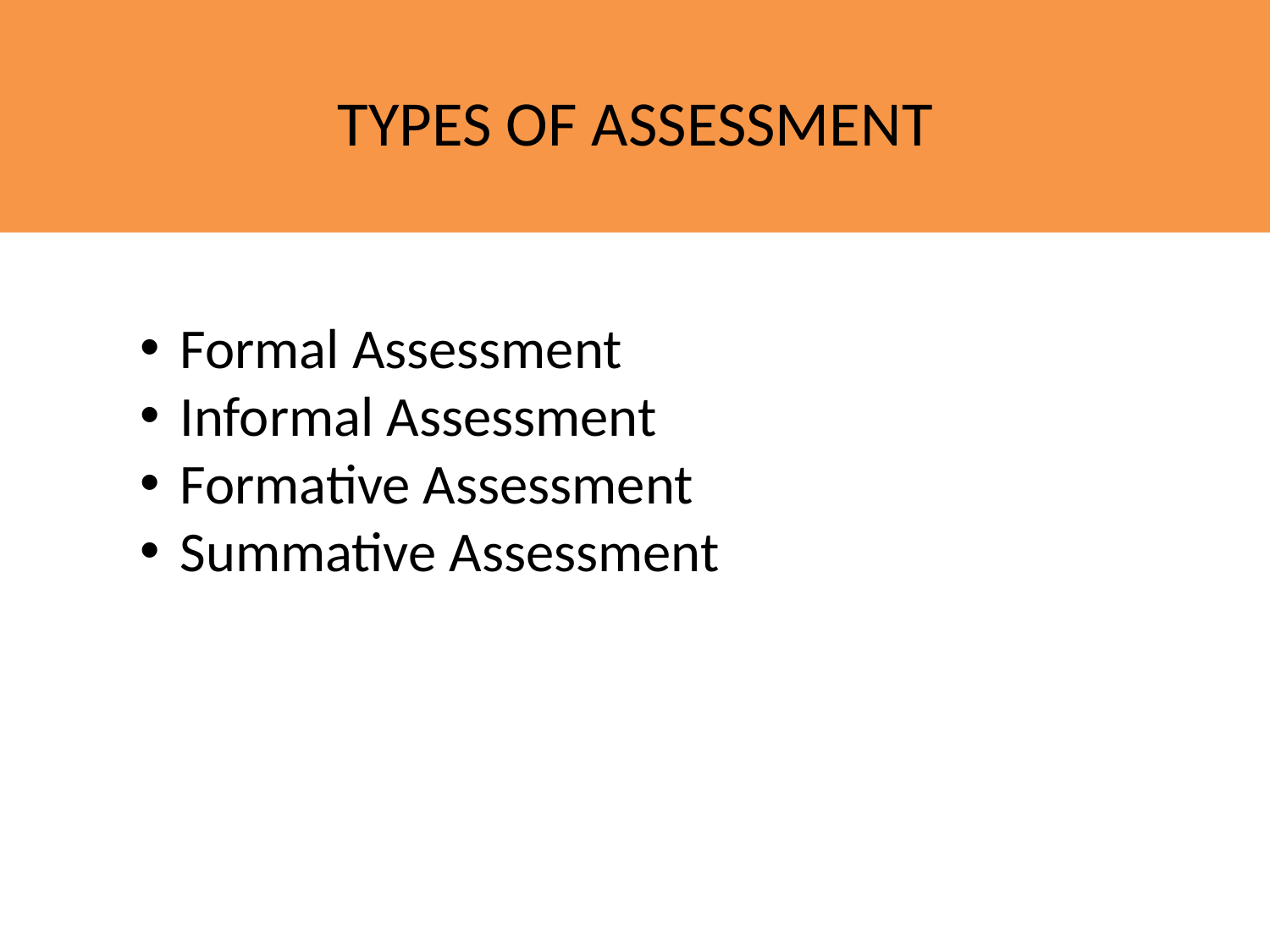

TYPES OF ASSESSMENT

Formal Assessment
Informal Assessment
Formative Assessment
Summative Assessment